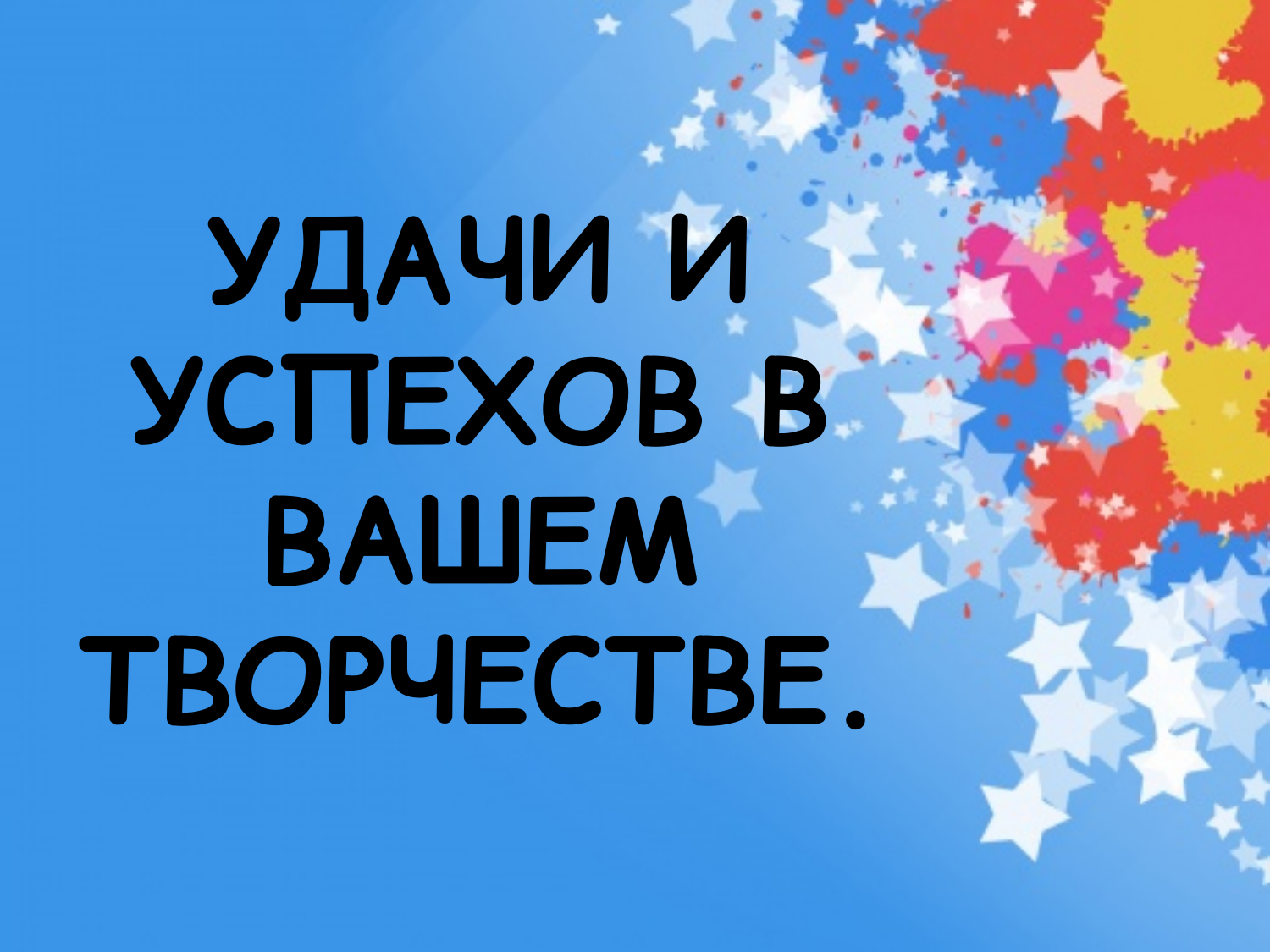

# Удачи и успехов в вашем творчестве.